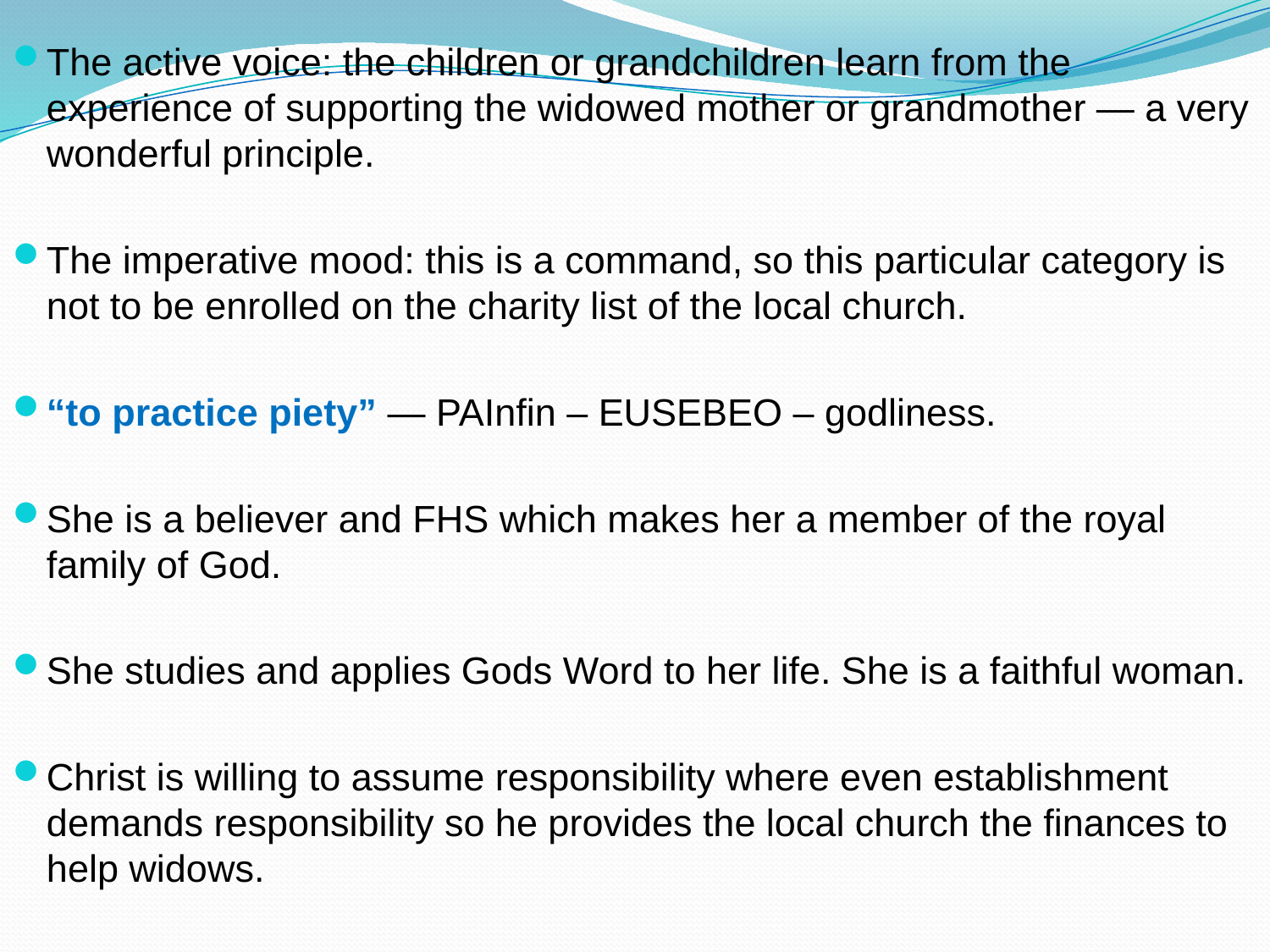

The active voice: the children or grandchildren learn from the experience of supporting the widowed mother or grandmother — a very wonderful principle.

The imperative mood: this is a command, so this particular category is not to be enrolled on the charity list of the local church.

“to practice piety” — PAInfin – EUSEBEO – godliness.

She is a believer and FHS which makes her a member of the royal family of God.

She studies and applies Gods Word to her life. She is a faithful woman.

Christ is willing to assume responsibility where even establishment demands responsibility so he provides the local church the finances to help widows.